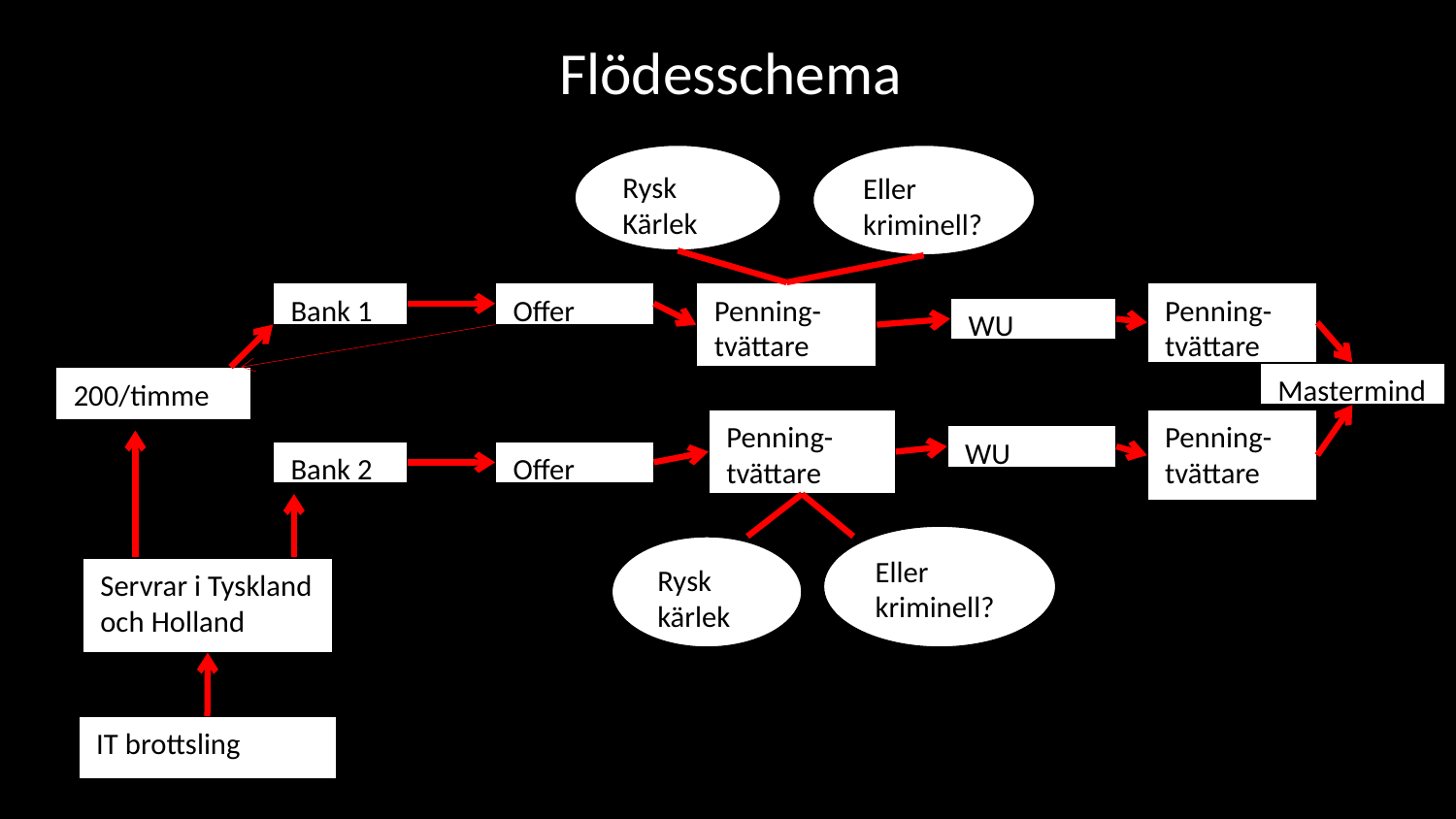

# Flödesschema
Rysk Kärlek
Eller kriminell?
Penning- tvättare
Penning-tvättare
Bank 1
Offer
WU
Mastermind
200/timme
Penning- tvättare
Penning- tvättare
WU
Bank 2
Offer
Eller kriminell?
Rysk kärlek
Servrar i Tyskland och Holland
IT brottsling